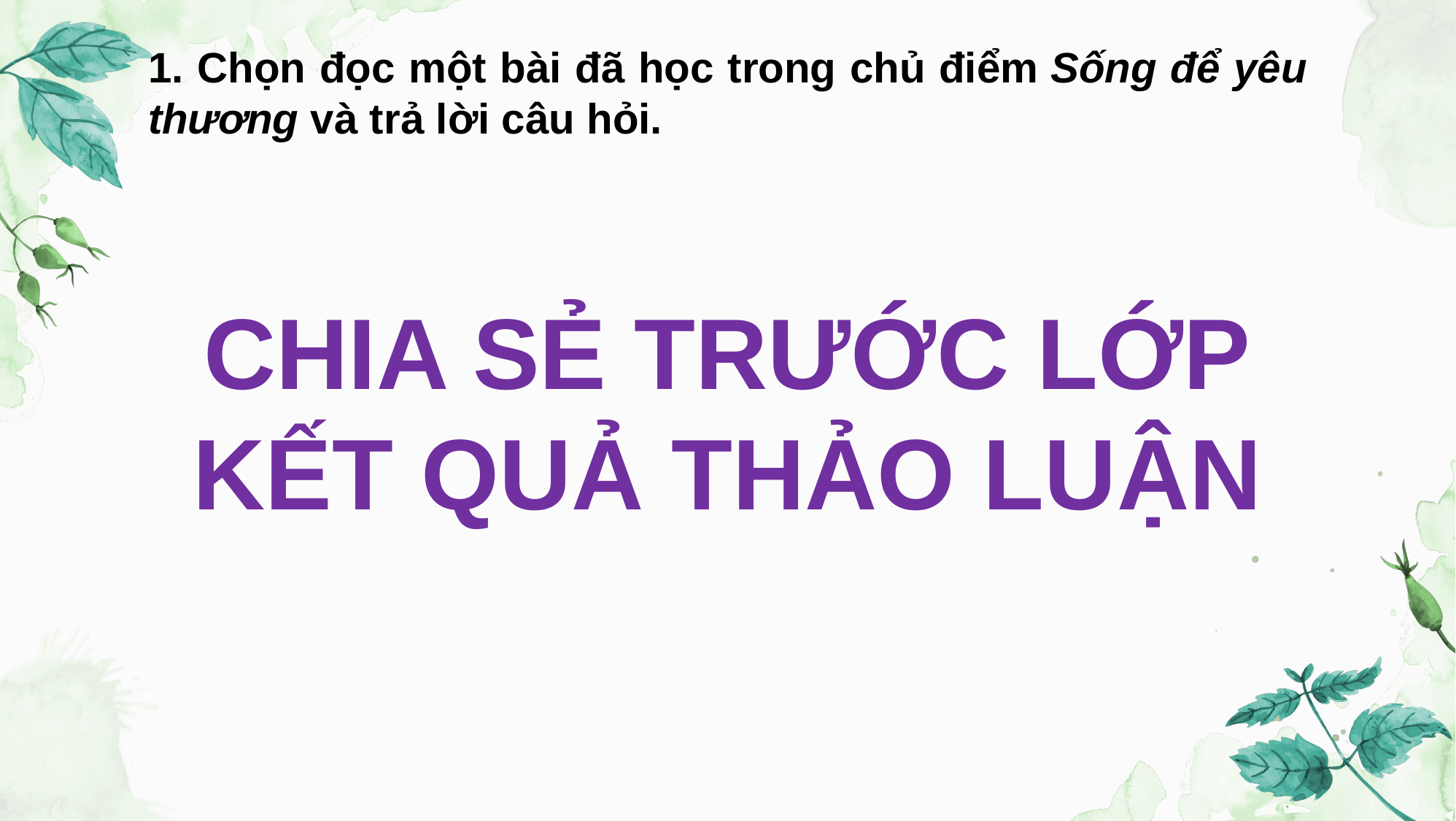

1. Chọn đọc một bài đã học trong chủ điểm Sống để yêu thương và trả lời câu hỏi.
CHIA SẺ TRƯỚC LỚP
KẾT QUẢ THẢO LUẬN